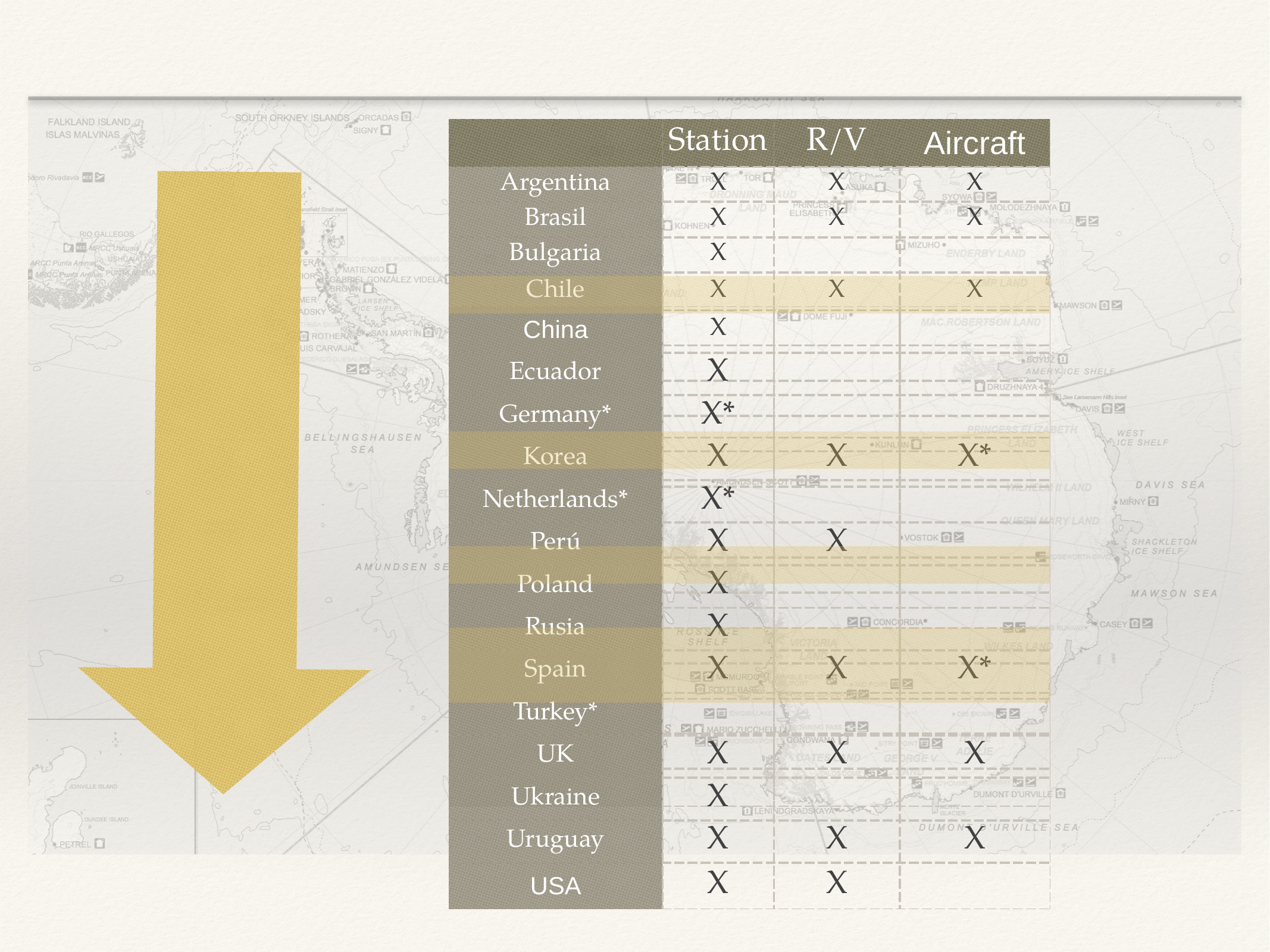

|  | Station | R/V | Aircraft |
| --- | --- | --- | --- |
| Argentina | X | X | X |
| Brasil | X | X | X |
| Bulgaria | X |  |  |
| Chile | X | X | X |
|  |  |  |  |
|  |  |  |  |
|  |  |  |  |
|  |  |  |  |
|  |  |  |  |
|  |  |  |  |
|  |  |  |  |
|  |  |  |  |
|  |  |  |  |
|  |  |  |  |
|  |  |  |  |
|  |  |  |  |
|  |  |  |  |
|  |  |  |  |

| China | X |  |  |
| --- | --- | --- | --- |
| Ecuador | X |  |  |
| Germany\* | X\* |  |  |
| Korea | X | X | X\* |
| Netherlands\* | X\* |  |  |
| Perú | X | X |  |
| Poland | X |  |  |
| Rusia | X |  |  |
| Spain | X | X | X\* |
| Turkey\* |  |  |  |
| UK | X | X | X |
| Ukraine | X |  |  |
| Uruguay | X | X | X |
| USA | X | X |  |